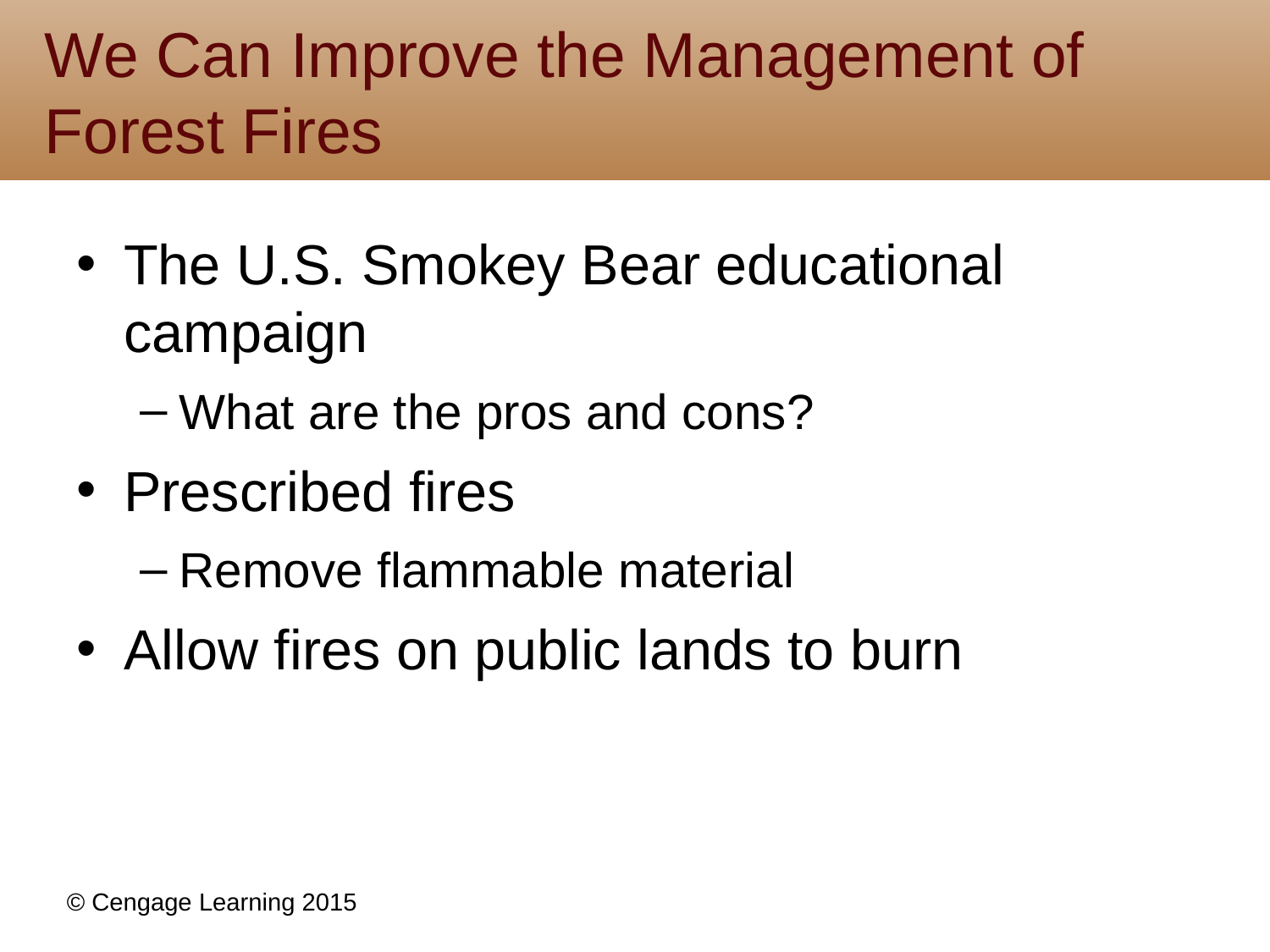

# We Can Improve the Management of Forest Fires
The U.S. Smokey Bear educational campaign
What are the pros and cons?
Prescribed fires
Remove flammable material
Allow fires on public lands to burn